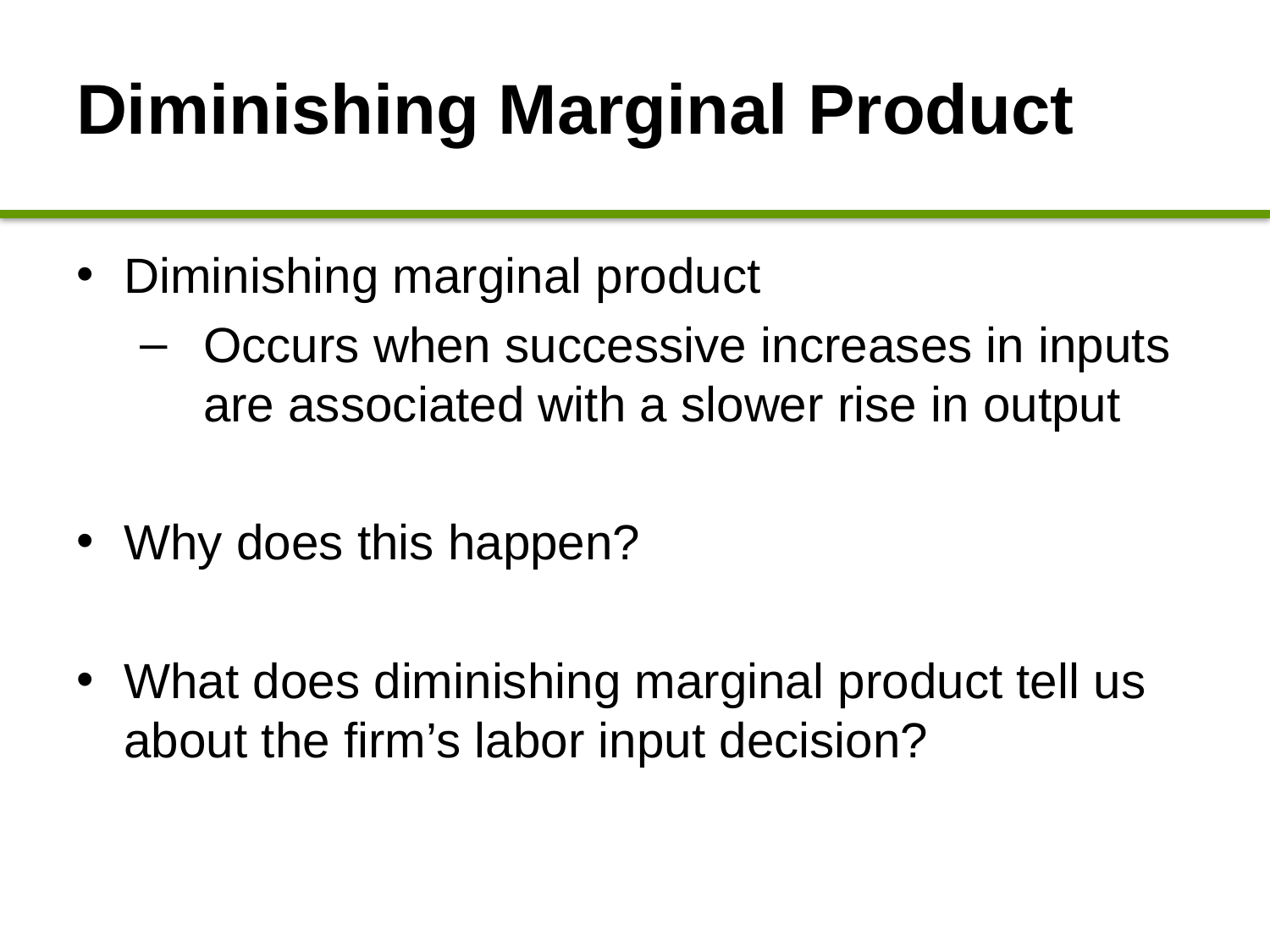

# Diminishing Marginal Product
Diminishing marginal product
Occurs when successive increases in inputs are associated with a slower rise in output

Why does this happen?

What does diminishing marginal product tell us about the firm’s labor input decision?